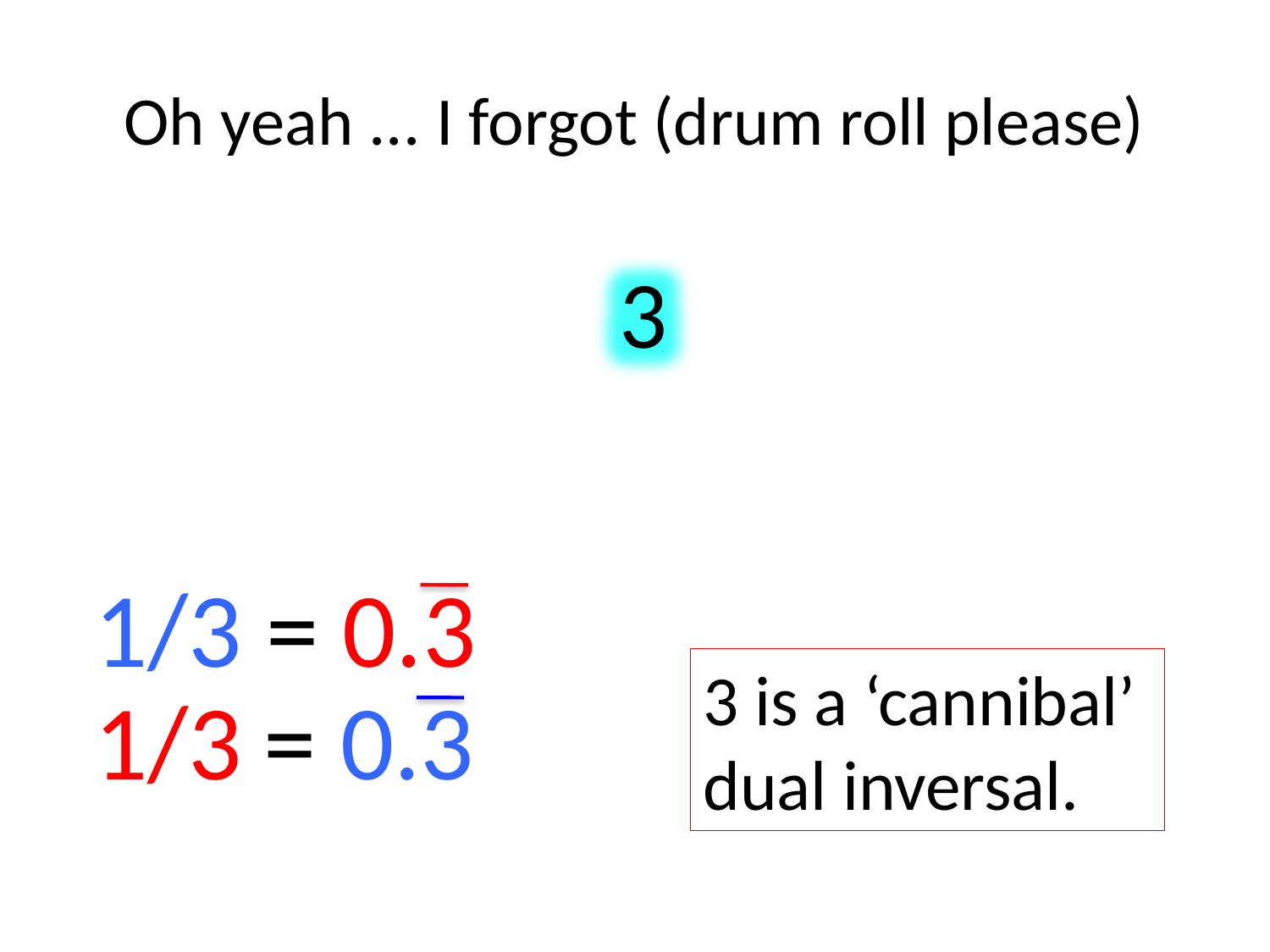

# Oh yeah ... I forgot (drum roll please)
3
1/3 = 0.3
3 is a ‘cannibal’
dual inversal.
1/3 = 0.3